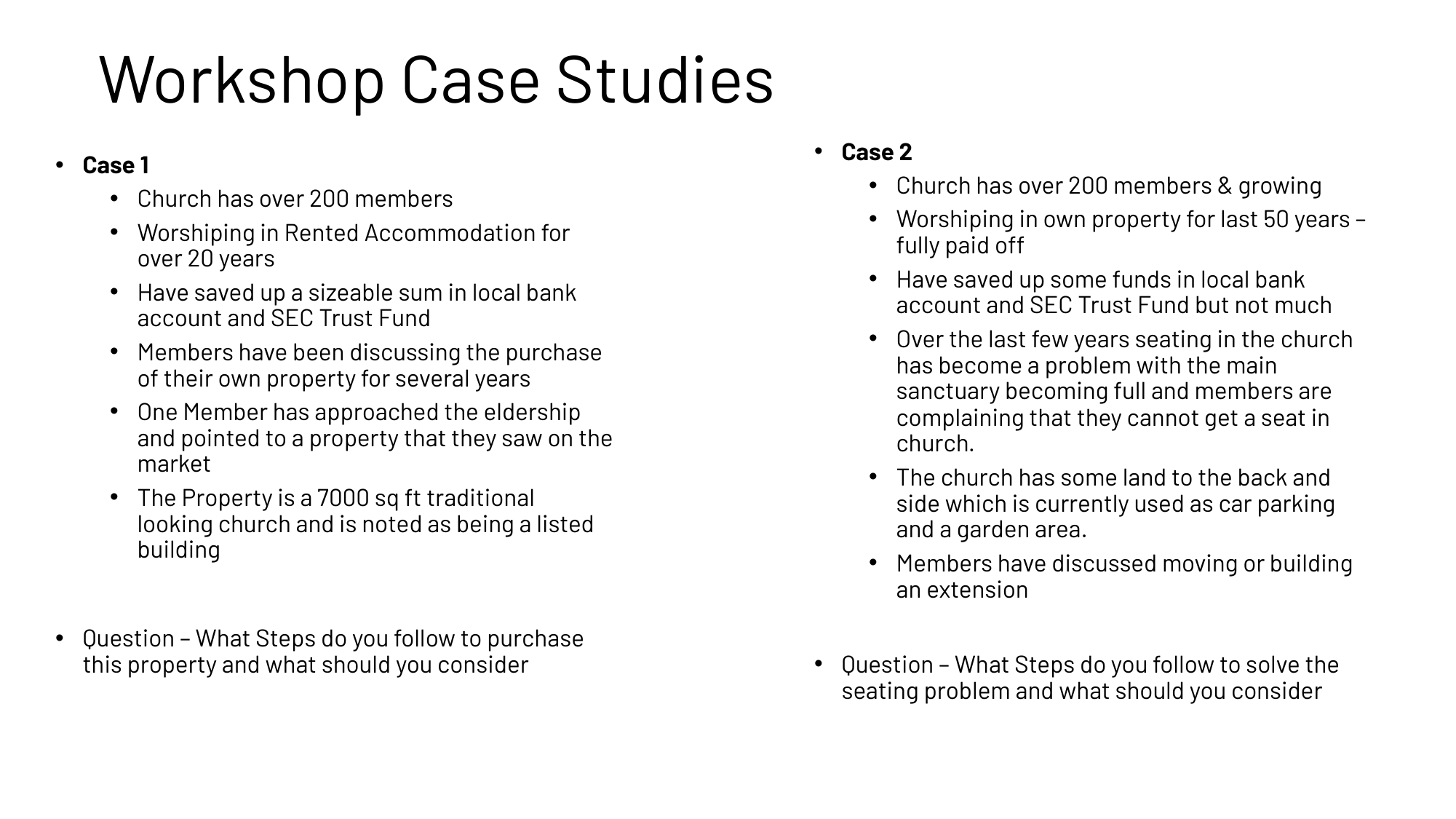

# Workshop Case Studies
Case 2
Church has over 200 members & growing
Worshiping in own property for last 50 years – fully paid off
Have saved up some funds in local bank account and SEC Trust Fund but not much
Over the last few years seating in the church has become a problem with the main sanctuary becoming full and members are complaining that they cannot get a seat in church.
The church has some land to the back and side which is currently used as car parking and a garden area.
Members have discussed moving or building an extension

Question – What Steps do you follow to solve the seating problem and what should you consider
Case 1
Church has over 200 members
Worshiping in Rented Accommodation for over 20 years
Have saved up a sizeable sum in local bank account and SEC Trust Fund
Members have been discussing the purchase of their own property for several years
One Member has approached the eldership and pointed to a property that they saw on the market
The Property is a 7000 sq ft traditional looking church and is noted as being a listed building

Question – What Steps do you follow to purchase this property and what should you consider